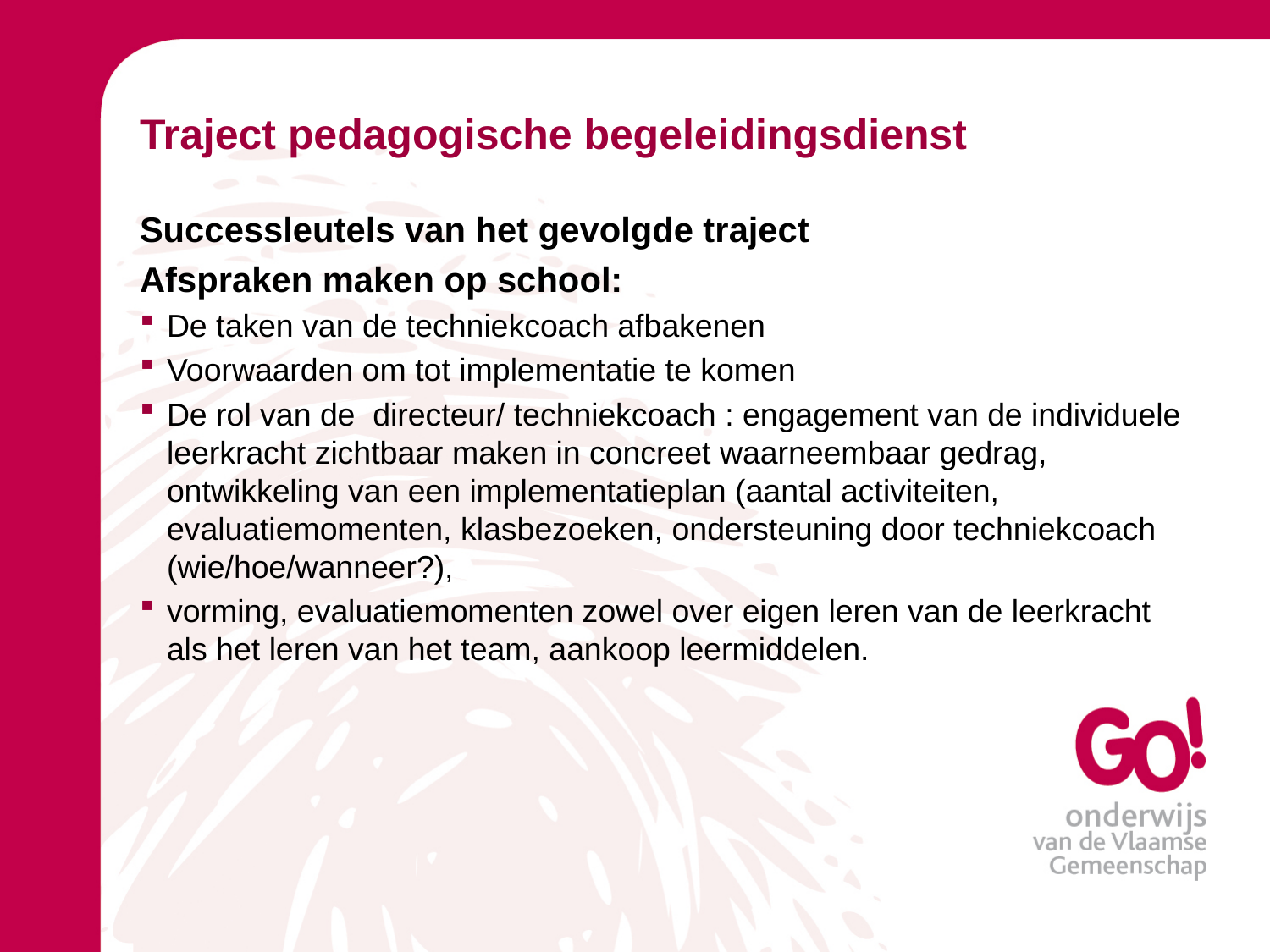

# Traject pedagogische begeleidingsdienst
Successleutels van het gevolgde traject
Afspraken maken op school:
De taken van de techniekcoach afbakenen
Voorwaarden om tot implementatie te komen
De rol van de  directeur/ techniekcoach : engagement van de individuele leerkracht zichtbaar maken in concreet waarneembaar gedrag, ontwikkeling van een implementatieplan (aantal activiteiten, evaluatiemomenten, klasbezoeken, ondersteuning door techniekcoach (wie/hoe/wanneer?),
vorming, evaluatiemomenten zowel over eigen leren van de leerkracht als het leren van het team, aankoop leermiddelen.